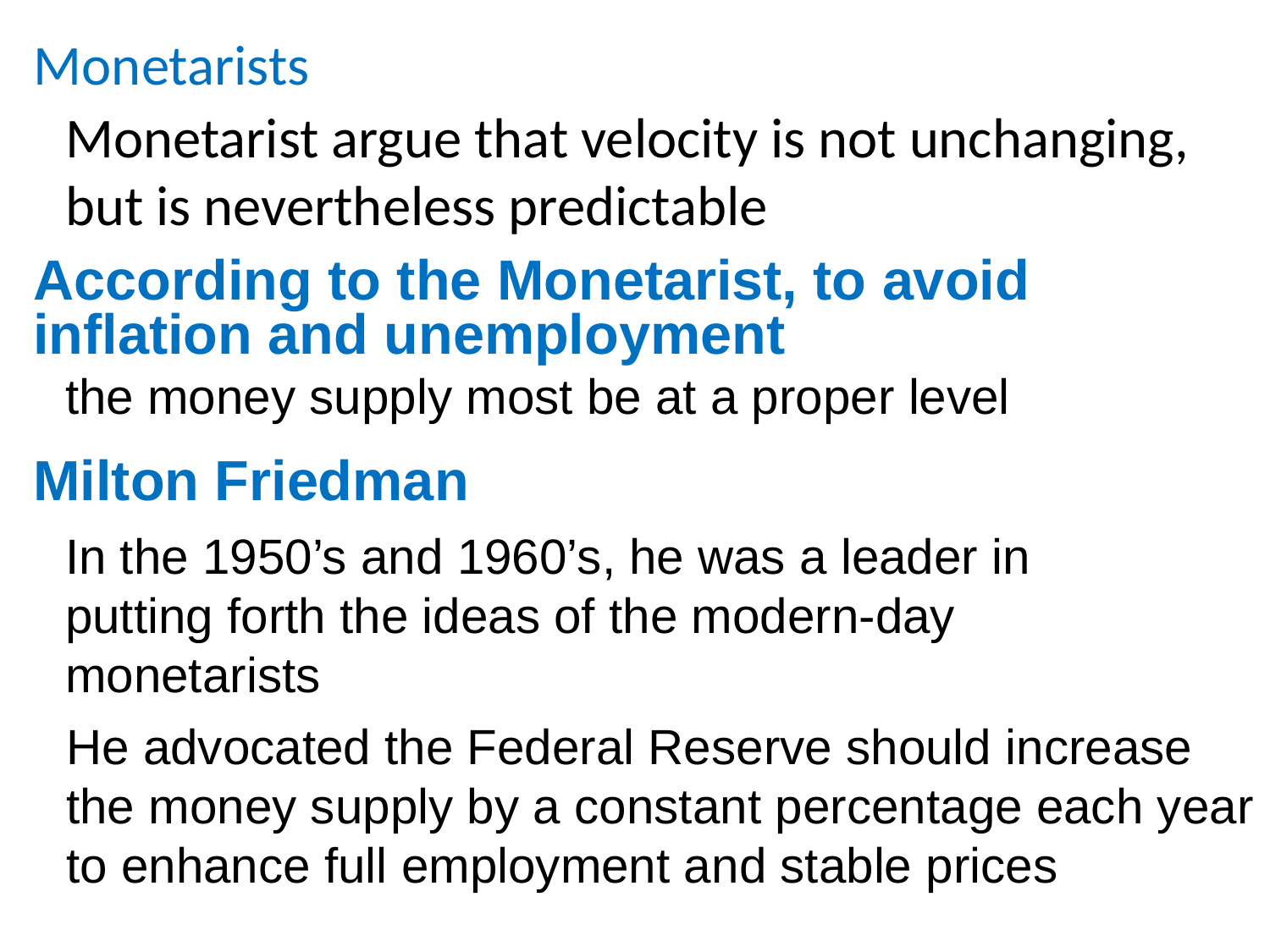

# Monetarists
Monetarist argue that velocity is not unchanging, but is nevertheless predictable
According to the Monetarist, to avoid inflation and unemployment
the money supply most be at a proper level
Milton Friedman
In the 1950’s and 1960’s, he was a leader in putting forth the ideas of the modern-day monetarists
He advocated the Federal Reserve should increase the money supply by a constant percentage each year to enhance full employment and stable prices